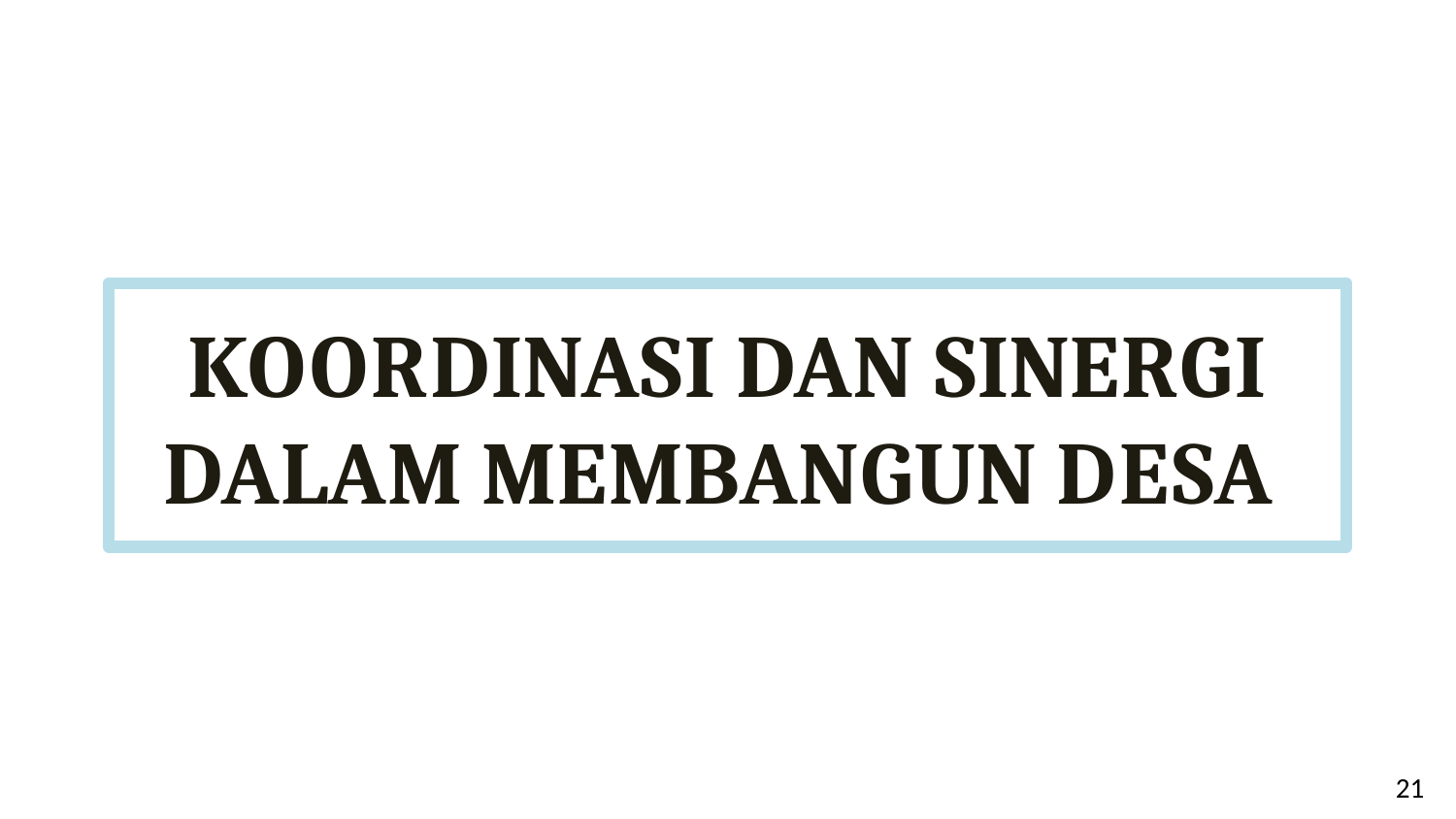

# KOORDINASI DAN SINERGI DALAM MEMBANGUN DESA
21